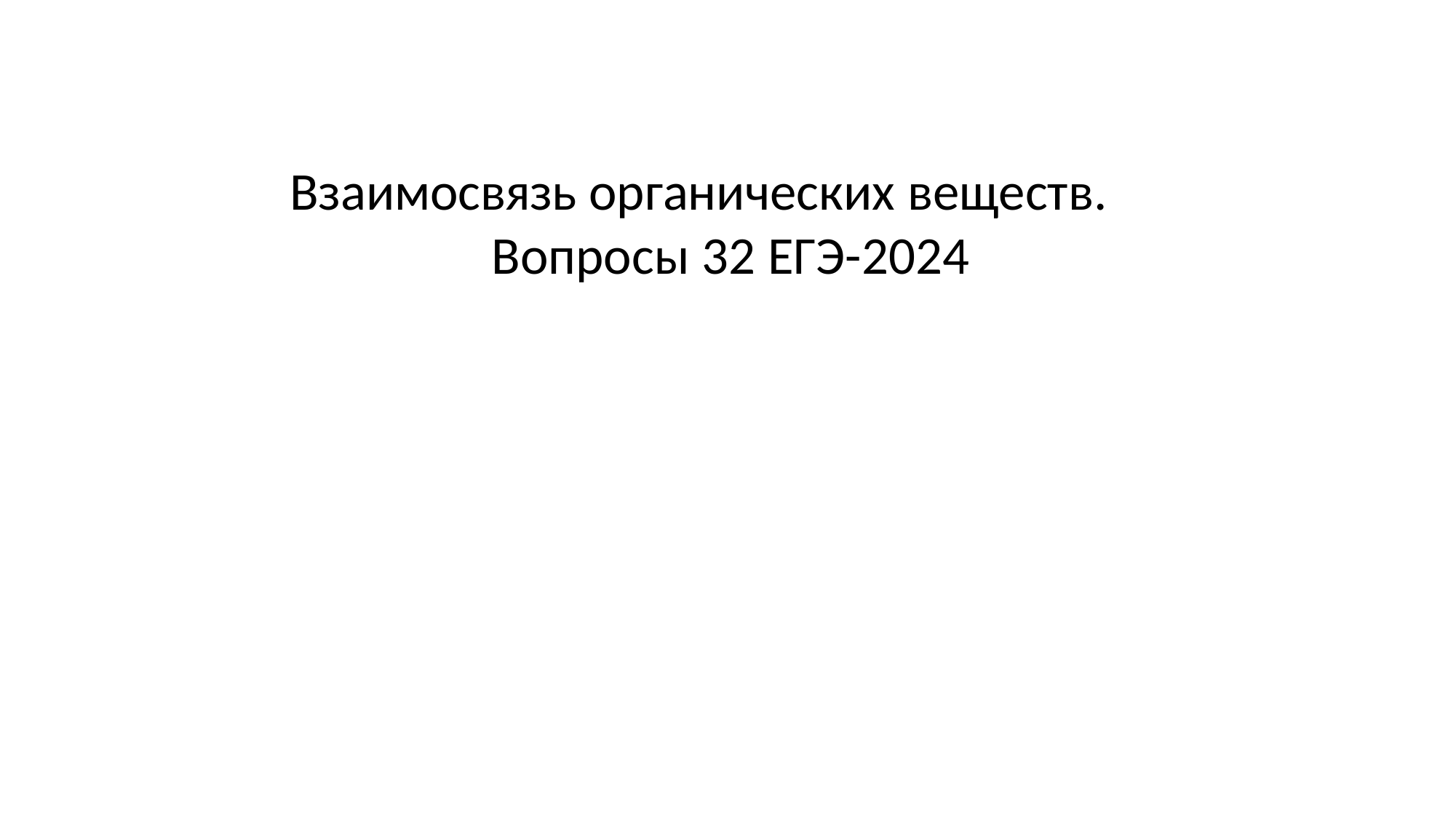

# Взаимосвязь органических веществ.
Вопросы 32 ЕГЭ-2024